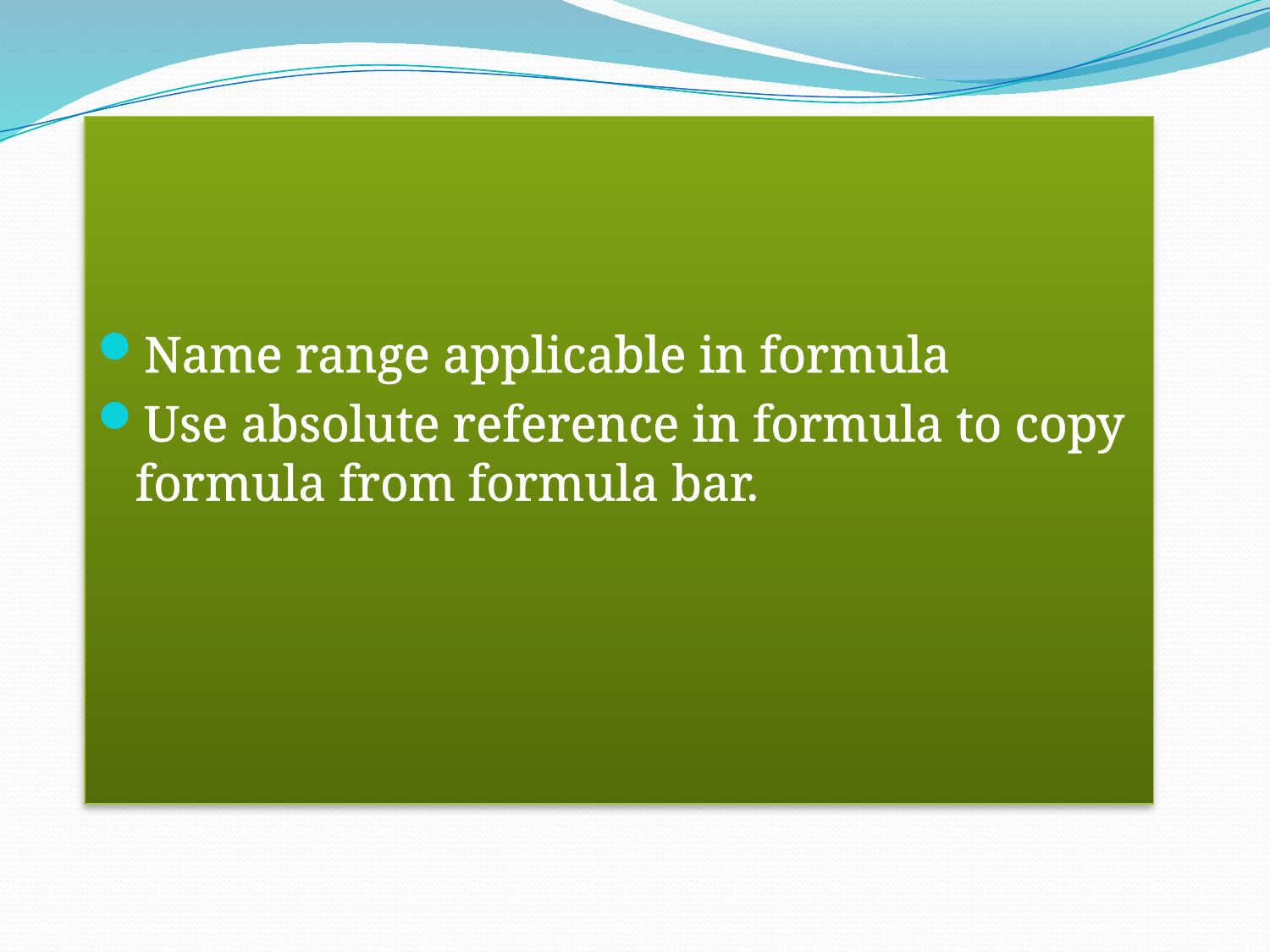

#

Name range applicable in formula
Use absolute reference in formula to copy formula from formula bar.